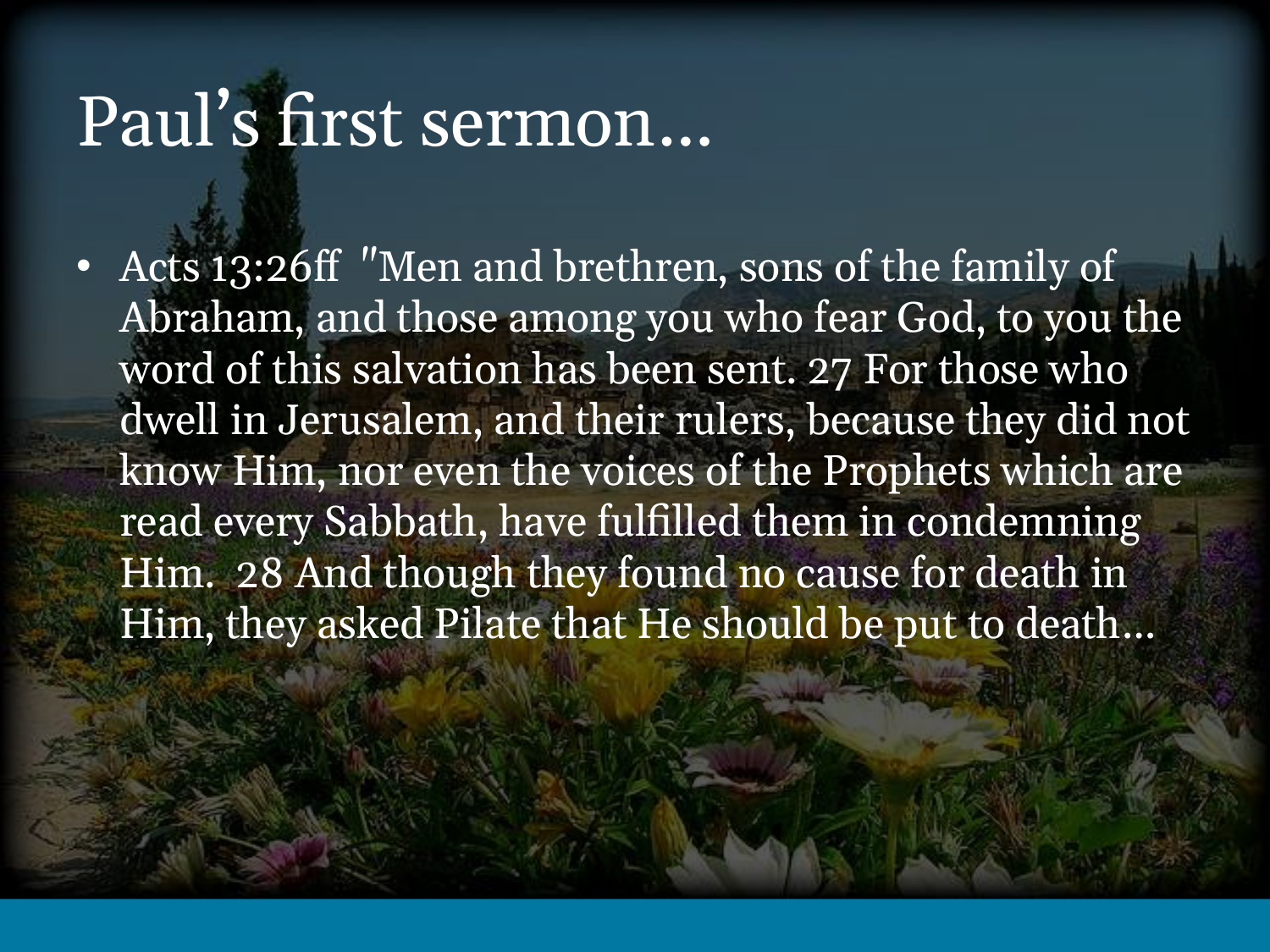

# Paul’s first sermon…
Acts 13:26ff  "Men and brethren, sons of the family of Abraham, and those among you who fear God, to you the word of this salvation has been sent. 27 For those who dwell in Jerusalem, and their rulers, because they did not know Him, nor even the voices of the Prophets which are read every Sabbath, have fulfilled them in condemning Him.  28 And though they found no cause for death in Him, they asked Pilate that He should be put to death…